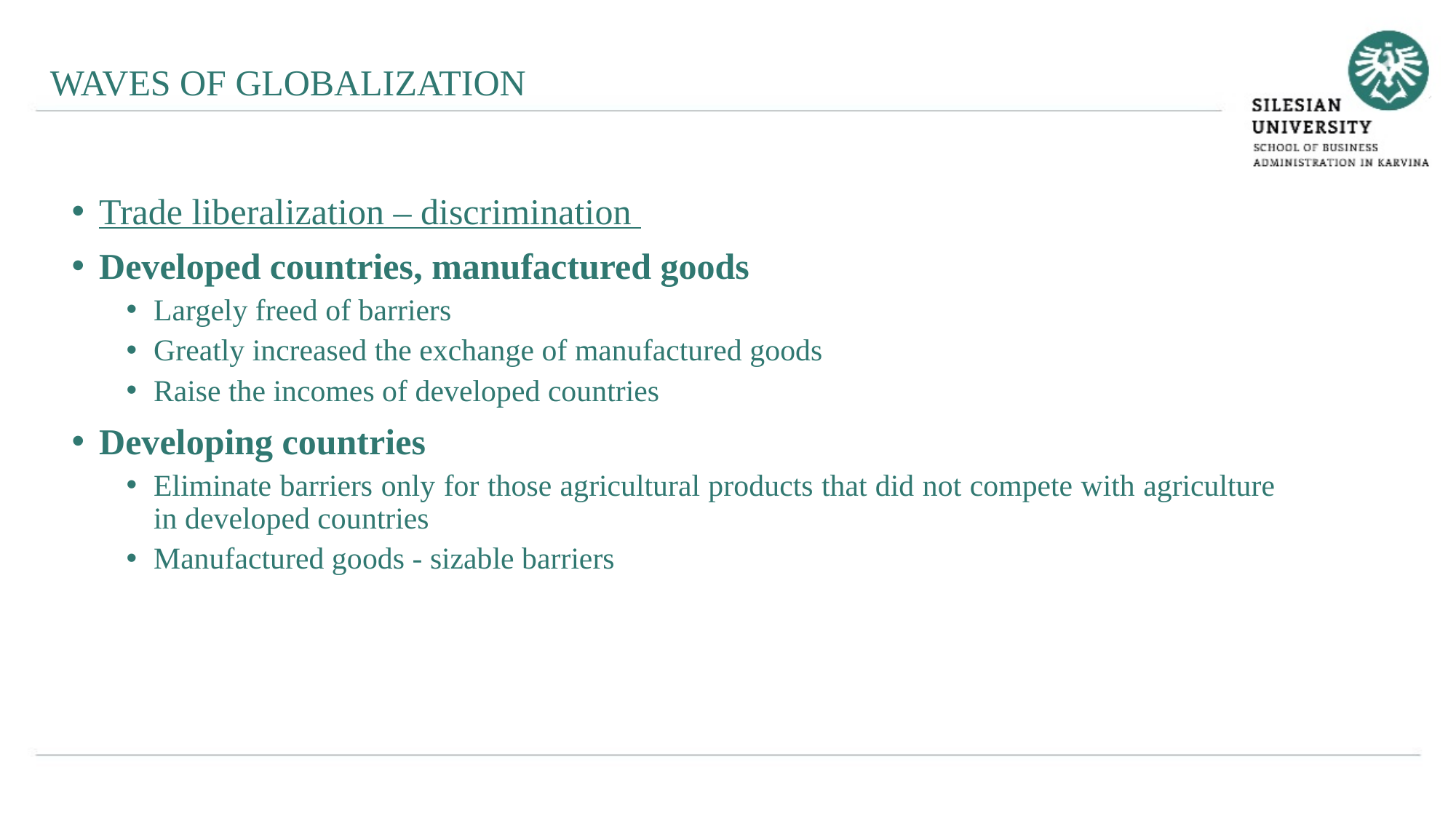

WAVES OF GLOBALIZATION
Trade liberalization – discrimination
Developed countries, manufactured goods
Largely freed of barriers
Greatly increased the exchange of manufactured goods
Raise the incomes of developed countries
Developing countries
Eliminate barriers only for those agricultural products that did not compete with agriculture in developed countries
Manufactured goods - sizable barriers